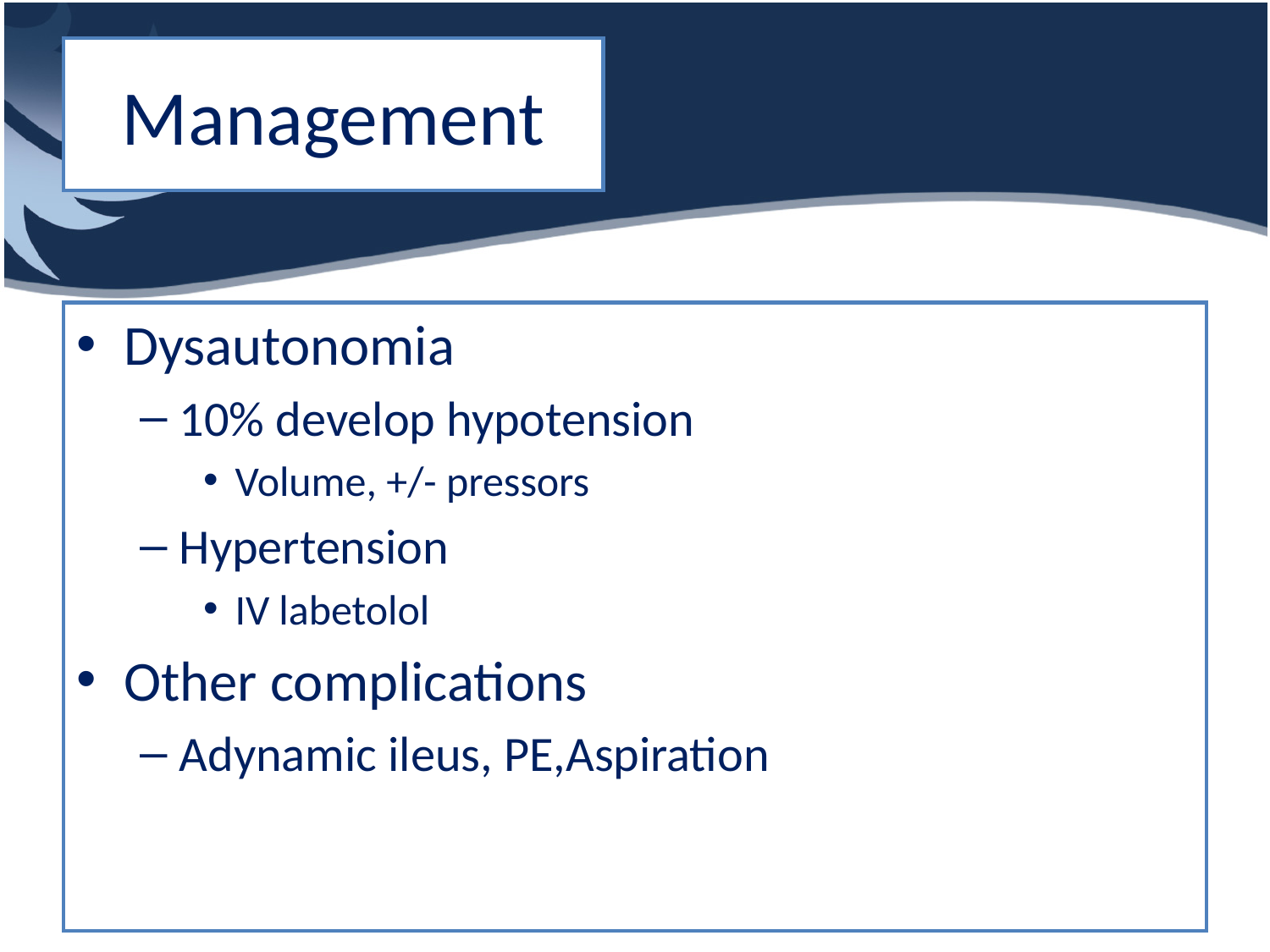

# Management
Dysautonomia
10% develop hypotension
Volume, +/- pressors
Hypertension
IV labetolol
Other complications
Adynamic ileus, PE,Aspiration